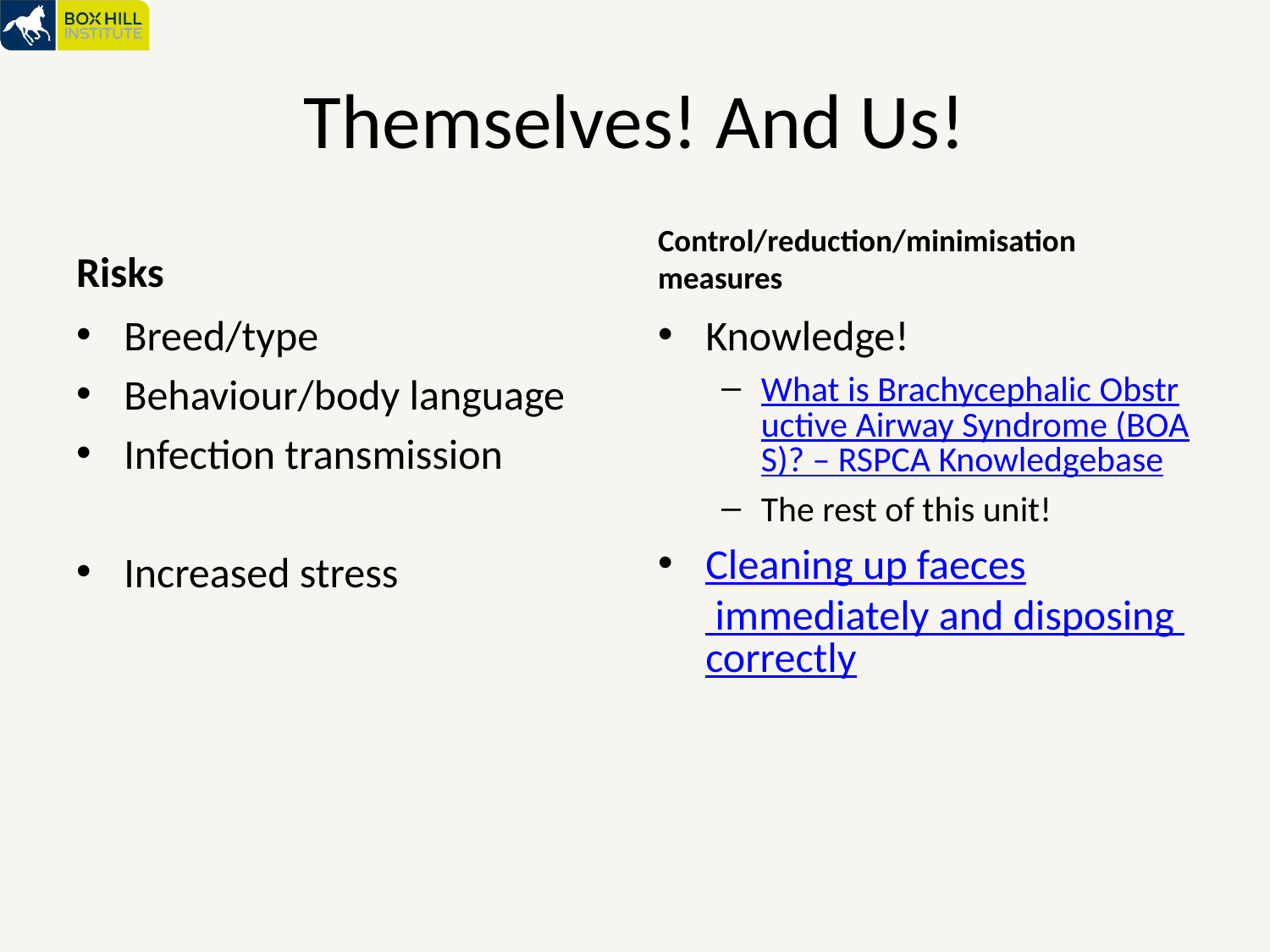

# Themselves! And Us!
Risks
Control/reduction/minimisation measures
Breed/type
Behaviour/body language
Infection transmission

Increased stress
Knowledge!
What is Brachycephalic Obstructive Airway Syndrome (BOAS)? – RSPCA Knowledgebase
The rest of this unit!
Cleaning up faeces immediately and disposing correctly